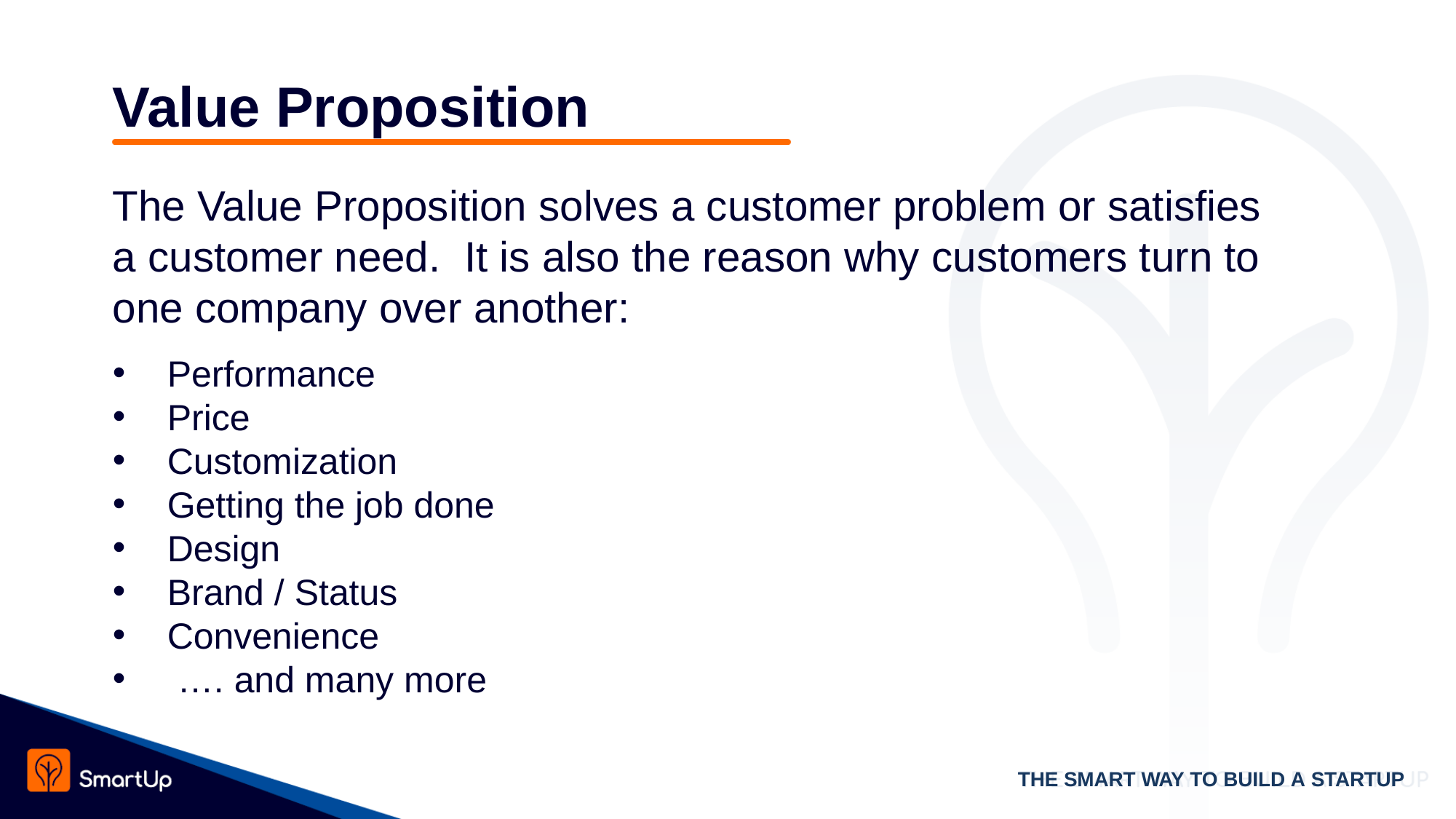

# Value Proposition
The Value Proposition solves a customer problem or satisfies
a customer need.  It is also the reason why customers turn to one company over another:
Performance
Price
Customization
Getting the job done
Design
Brand / Status
Convenience
 …. and many more
THE SMART WAY TO BUILD A STARTUP